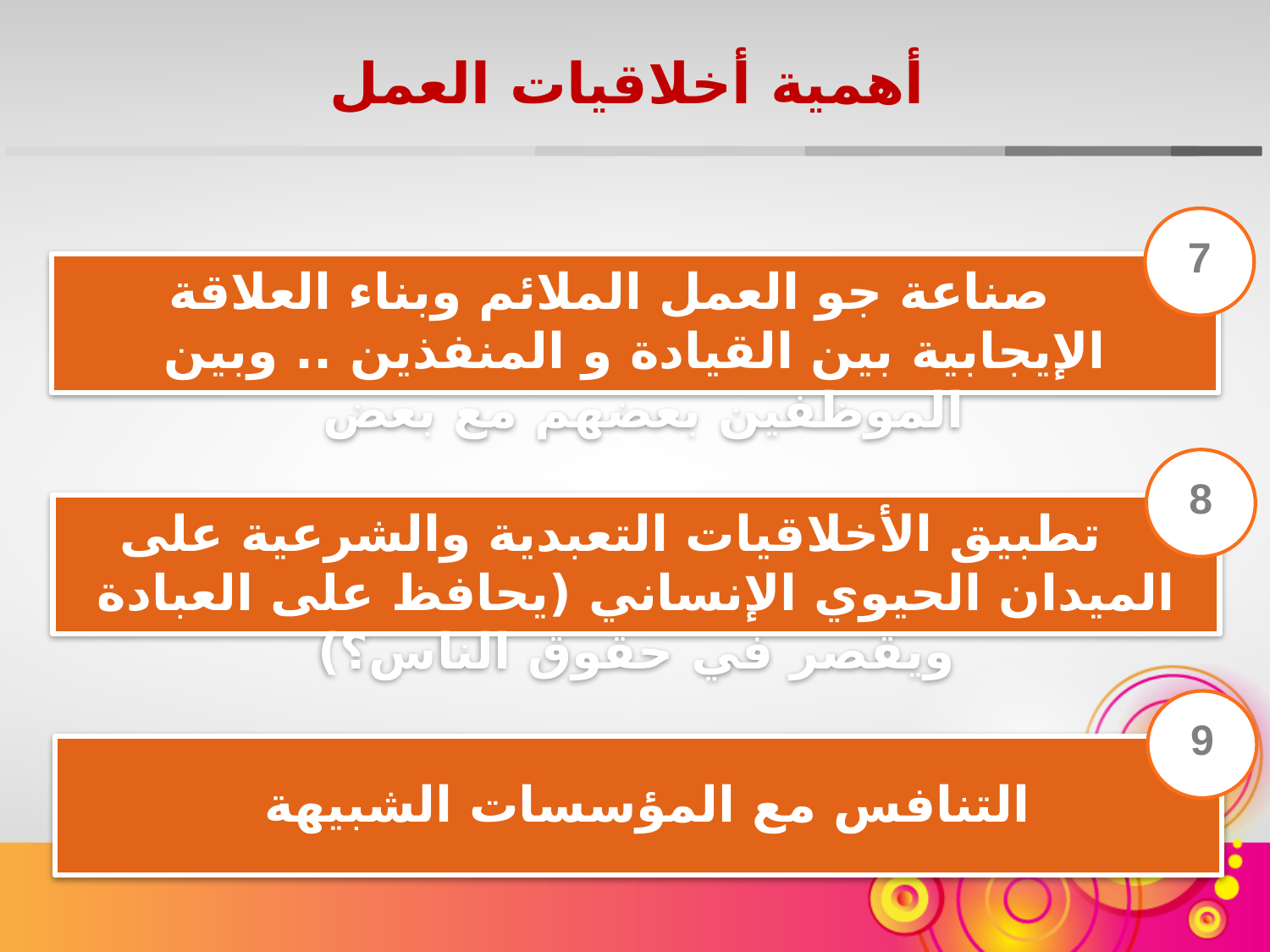

# أهمية أخلاقيات العمل
7
   صناعة جو العمل الملائم وبناء العلاقة الإيجابية بين القيادة و المنفذين .. وبين الموظفين بعضهم مع بعض
8
   تطبيق الأخلاقيات التعبدية والشرعية على الميدان الحيوي الإنساني (يحافظ على العبادة ويقصر في حقوق 	الناس؟)
9

التنافس مع المؤسسات الشبيهة